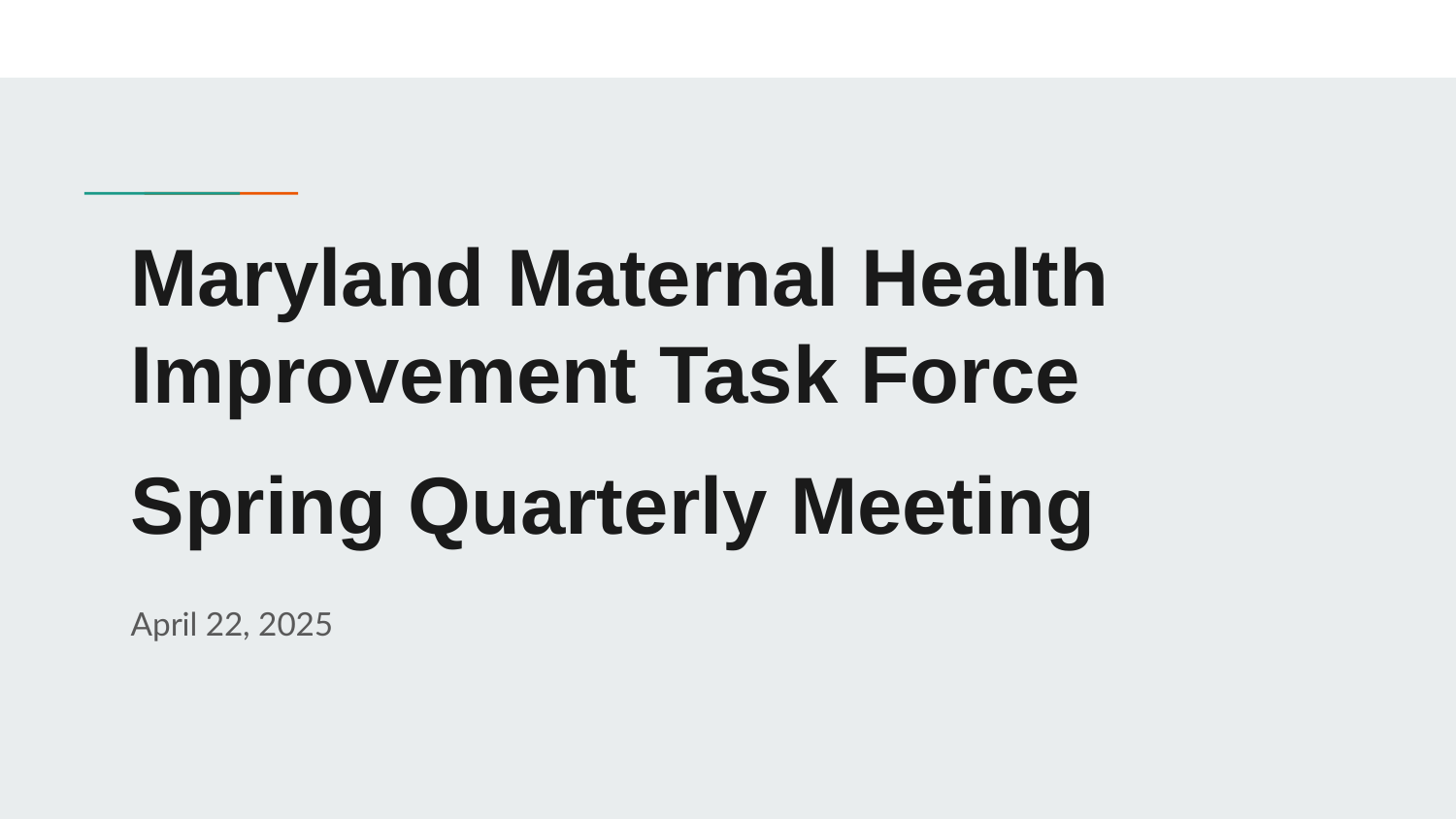

# Maryland Maternal Health Improvement Task Force

Spring Quarterly Meeting
April 22, 2025